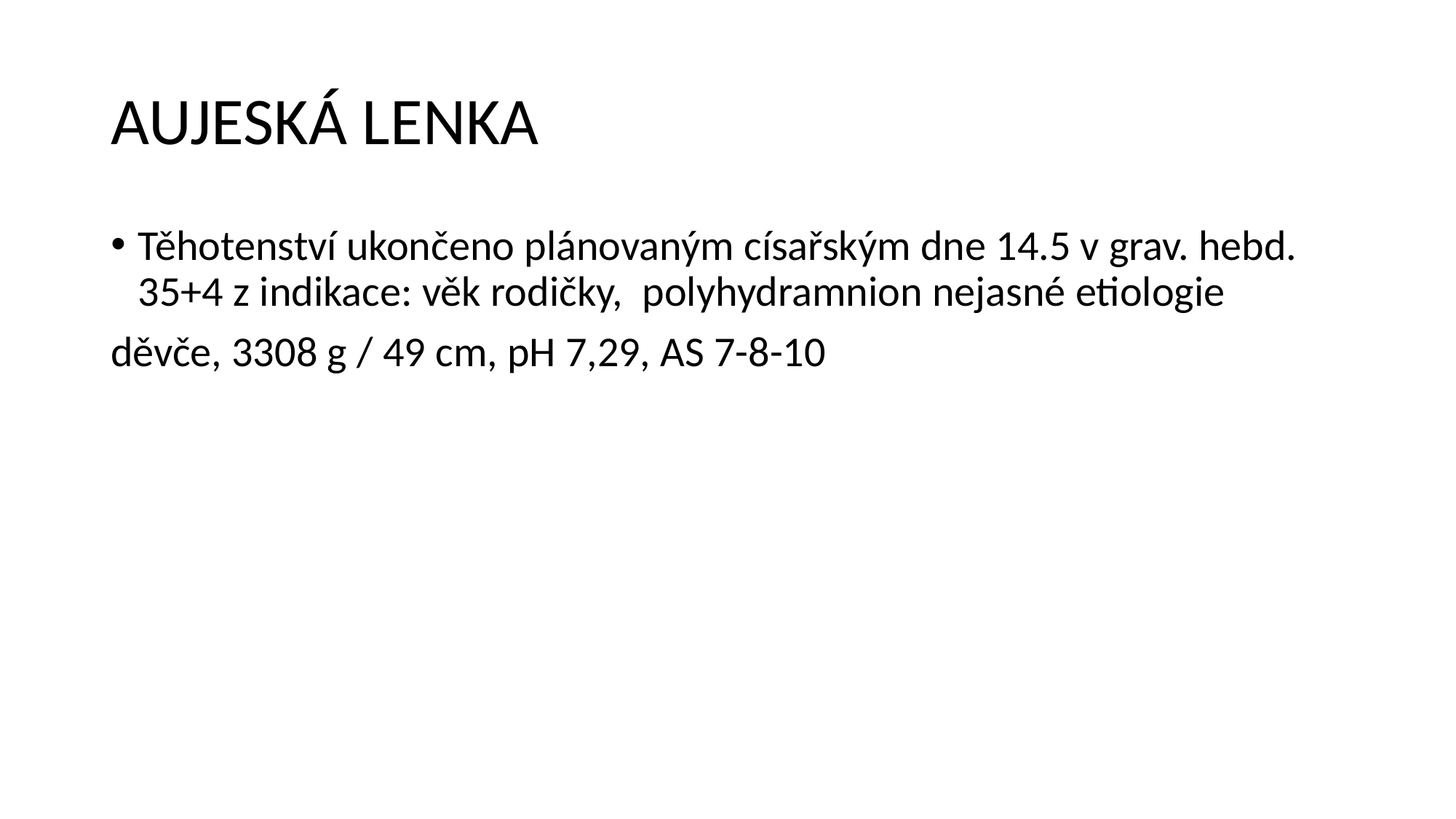

# AUJESKÁ LENKA
Těhotenství ukončeno plánovaným císařským dne 14.5 v grav. hebd. 35+4 z indikace: věk rodičky,  polyhydramnion nejasné etiologie
děvče, 3308 g / 49 cm, pH 7,29, AS 7-8-10